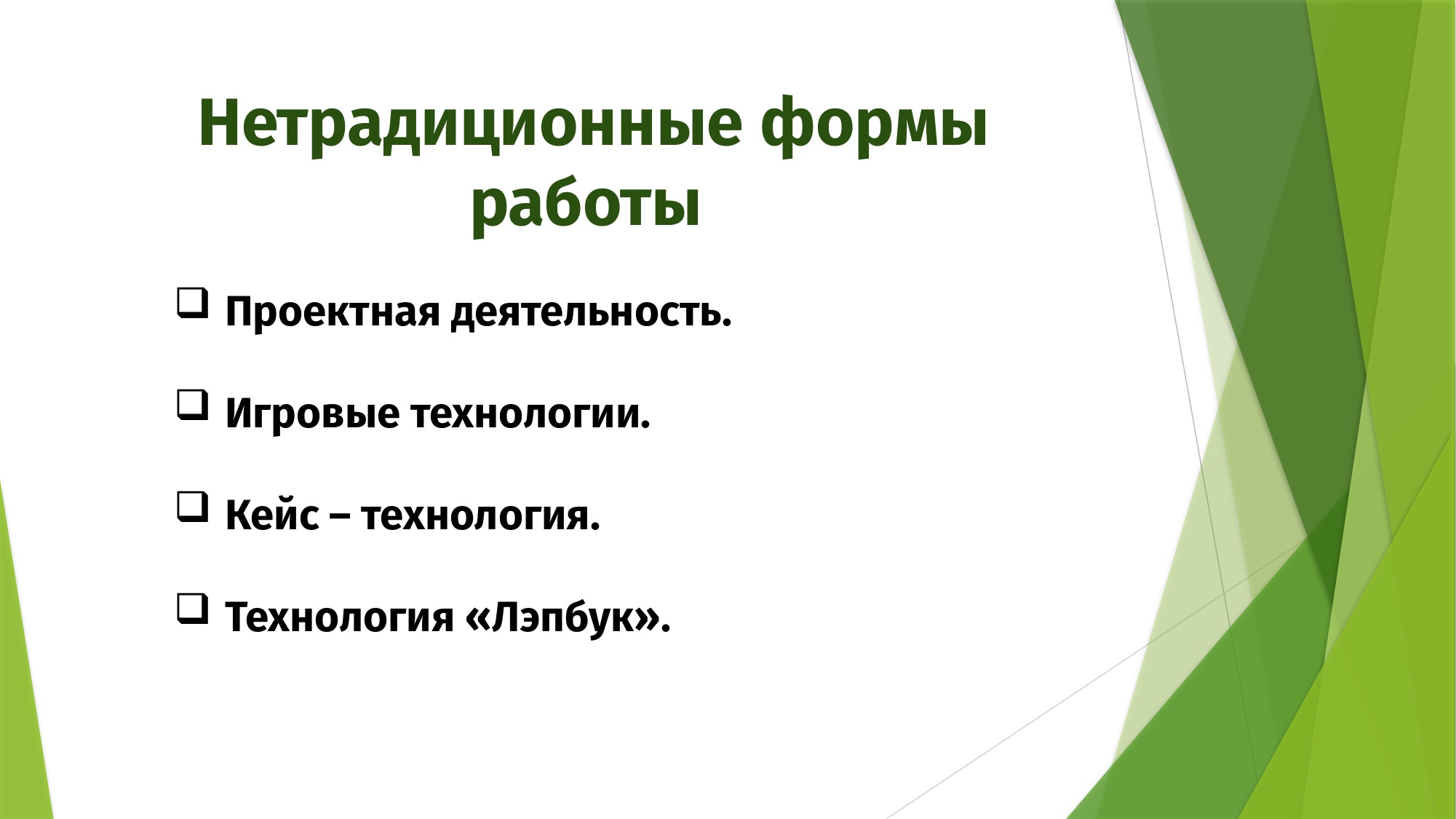

# Нетрадиционные формы работы
 Проектная деятельность.

 Игровые технологии.

 Кейс – технология.

 Технология «Лэпбук».